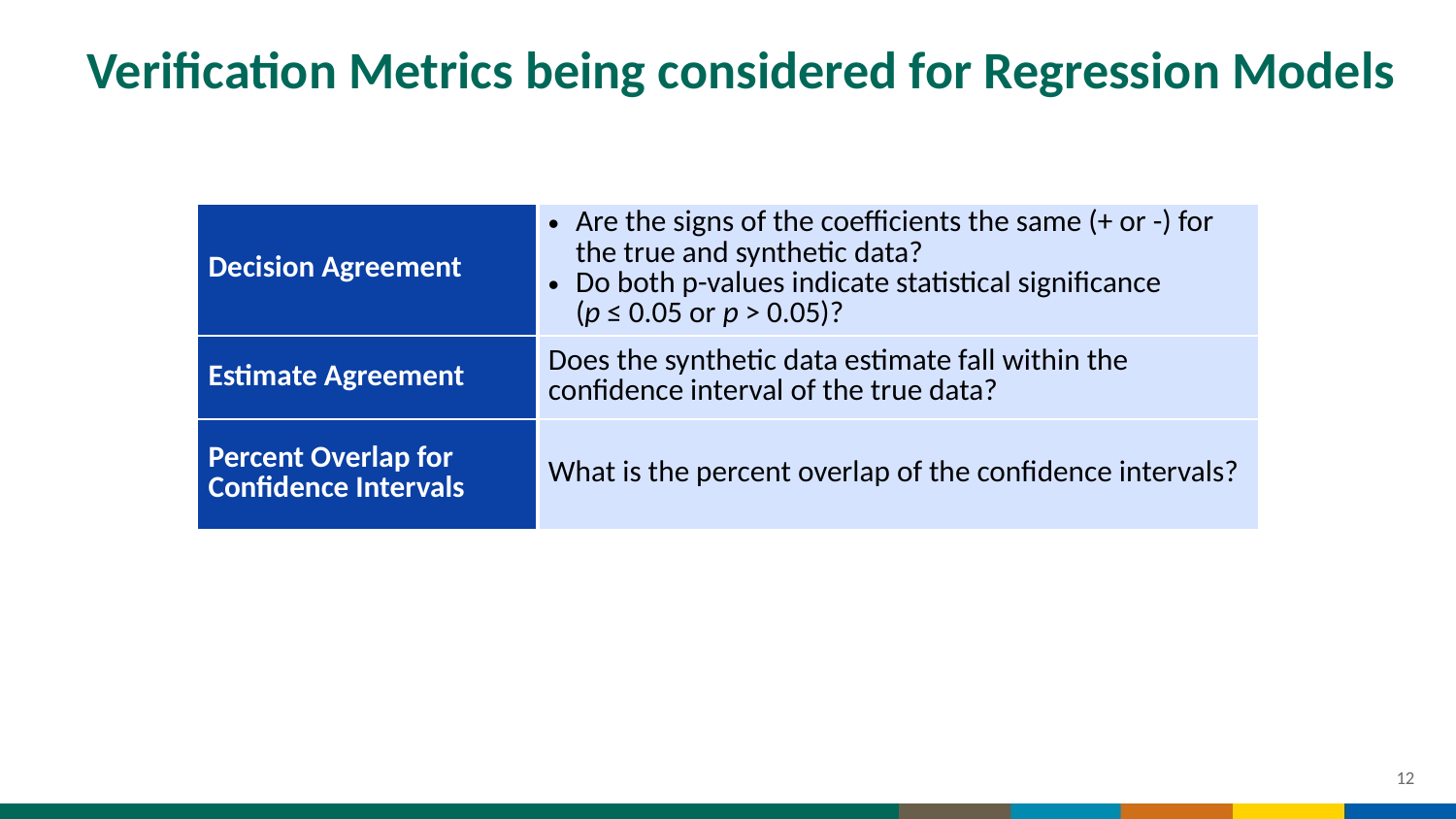

# Verification Metrics being considered for Regression Models
| Decision Agreement | Are the signs of the coefficients the same (+ or -) for the true and synthetic data? Do both p-values indicate statistical significance (p ≤ 0.05 or p > 0.05)? |
| --- | --- |
| Estimate Agreement | Does the synthetic data estimate fall within the confidence interval of the true data? |
| Percent Overlap for Confidence Intervals | What is the percent overlap of the confidence intervals? |
12